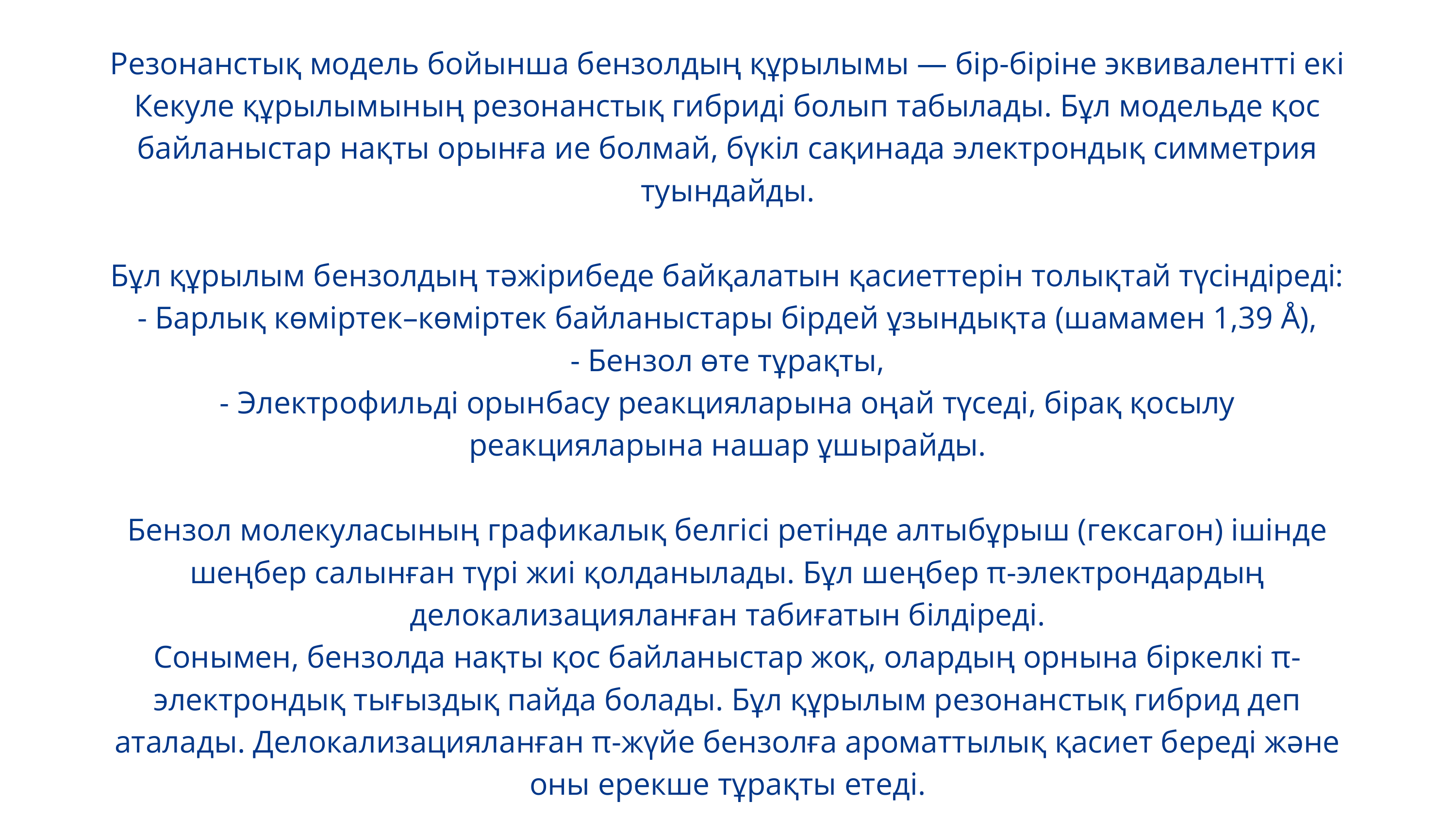

Резонанстық модель бойынша бензолдың құрылымы — бір-біріне эквивалентті екі Кекуле құрылымының резонанстық гибриді болып табылады. Бұл модельде қос байланыстар нақты орынға ие болмай, бүкіл сақинада электрондық симметрия туындайды.

Бұл құрылым бензолдың тәжірибеде байқалатын қасиеттерін толықтай түсіндіреді:
- Барлық көміртек–көміртек байланыстары бірдей ұзындықта (шамамен 1,39 Å),
- Бензол өте тұрақты,
- Электрофильді орынбасу реакцияларына оңай түседі, бірақ қосылу реакцияларына нашар ұшырайды.

Бензол молекуласының графикалық белгісі ретінде алтыбұрыш (гексагон) ішінде шеңбер салынған түрі жиі қолданылады. Бұл шеңбер π-электрондардың делокализацияланған табиғатын білдіреді.
Сонымен, бензолда нақты қос байланыстар жоқ, олардың орнына біркелкі π-электрондық тығыздық пайда болады. Бұл құрылым резонанстық гибрид деп аталады. Делокализацияланған π-жүйе бензолға ароматтылық қасиет береді және оны ерекше тұрақты етеді.